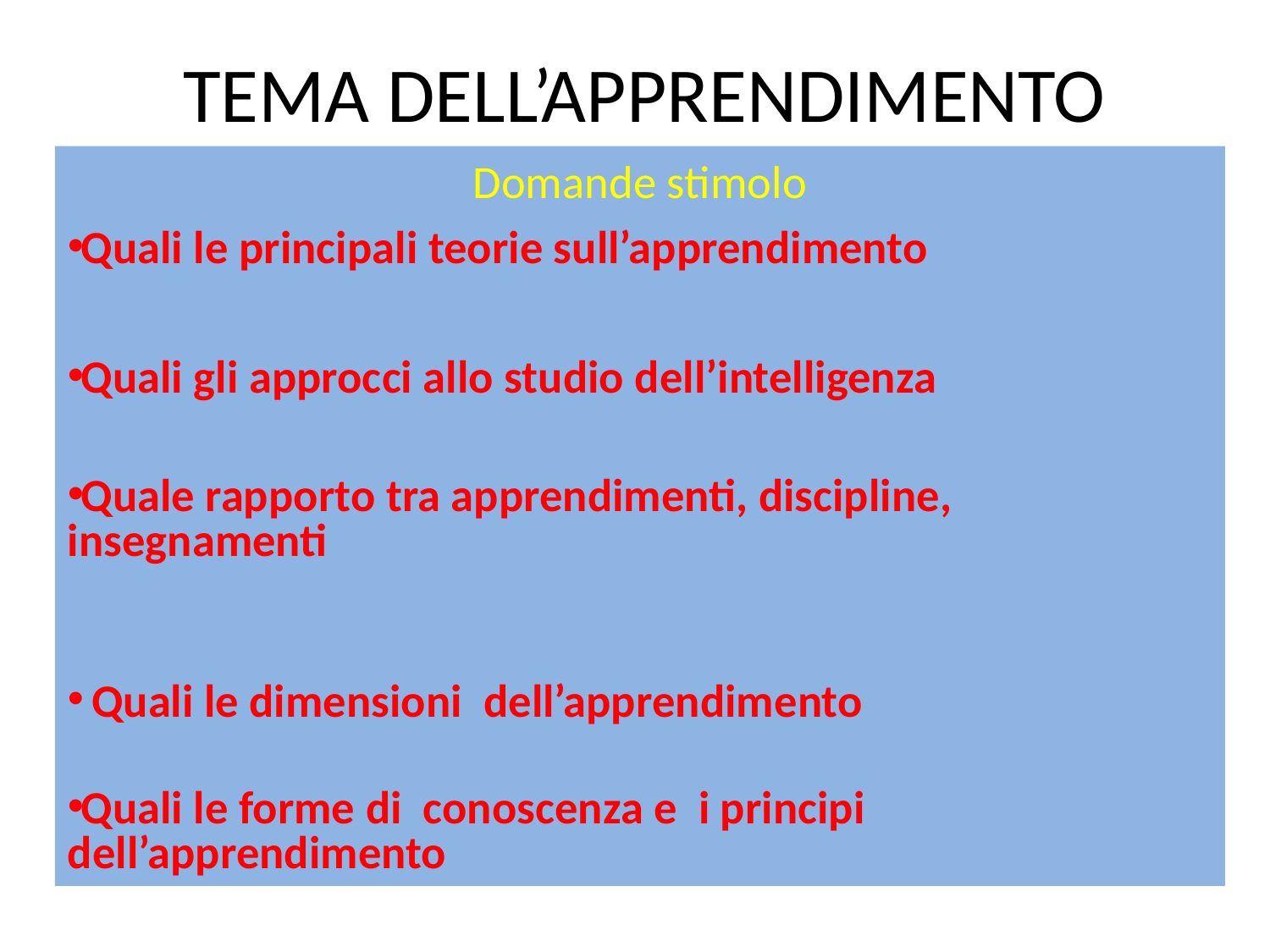

# TEMA DELL’APPRENDIMENTO
Domande stimolo
Quali le principali teorie sull’apprendimento

Quali gli approcci allo studio dell’intelligenza

Quale rapporto tra apprendimenti, discipline, insegnamenti

 Quali le dimensioni  dell’apprendimento

Quali le forme di  conoscenza e  i principi dell’apprendimento